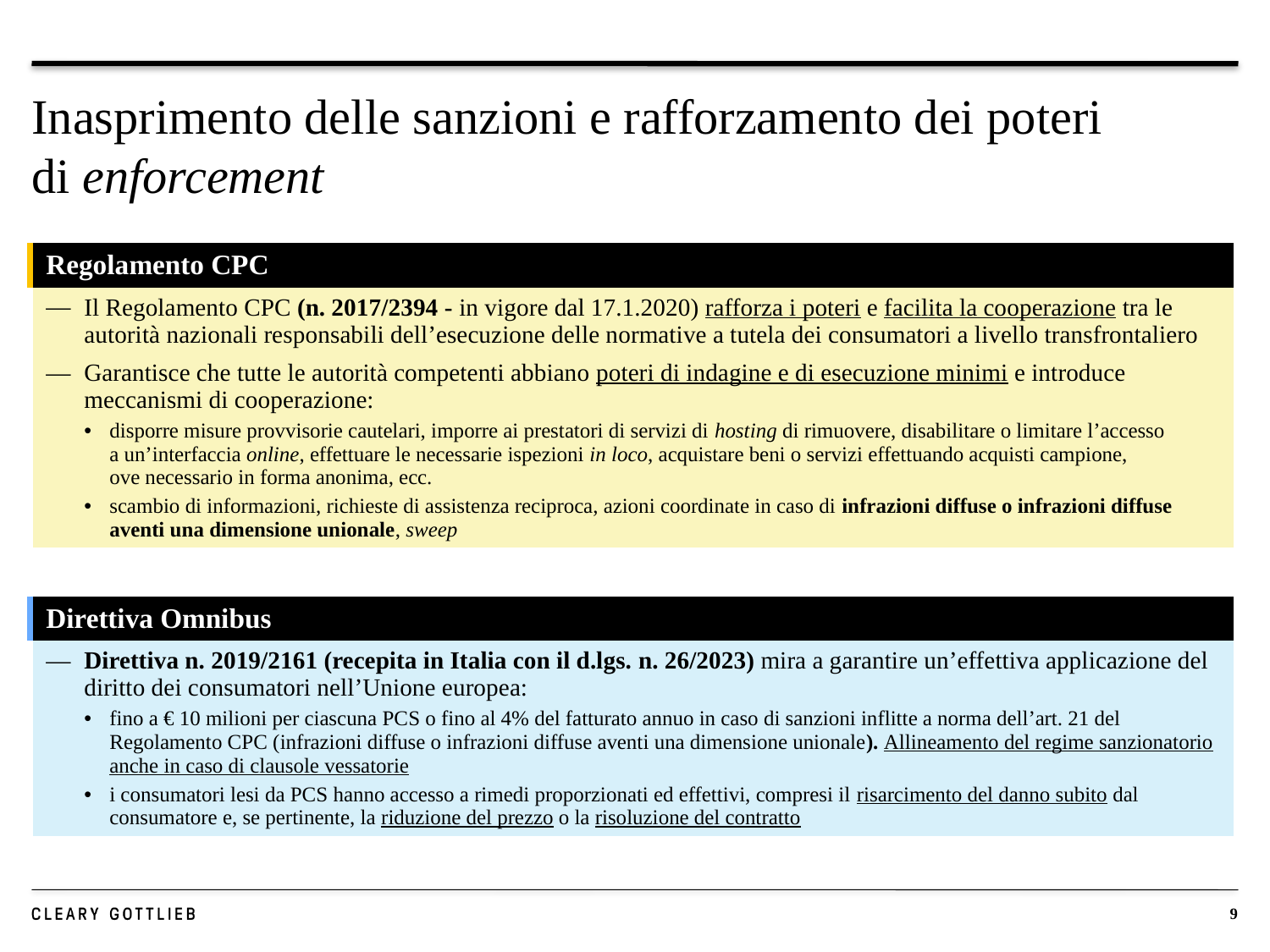

# Inasprimento delle sanzioni e rafforzamento dei poteri di enforcement
|  | Regolamento CPC |
| --- | --- |
|  | Il Regolamento CPC (n. 2017/2394 - in vigore dal 17.1.2020) rafforza i poteri e facilita la cooperazione tra le autorità nazionali responsabili dell’esecuzione delle normative a tutela dei consumatori a livello transfrontaliero Garantisce che tutte le autorità competenti abbiano poteri di indagine e di esecuzione minimi e introduce meccanismi di cooperazione: disporre misure provvisorie cautelari, imporre ai prestatori di servizi di hosting di rimuovere, disabilitare o limitare l’accesso a un’interfaccia online, effettuare le necessarie ispezioni in loco, acquistare beni o servizi effettuando acquisti campione, ove necessario in forma anonima, ecc. scambio di informazioni, richieste di assistenza reciproca, azioni coordinate in caso di infrazioni diffuse o infrazioni diffuse aventi una dimensione unionale, sweep |
|  | Direttiva Omnibus |
| --- | --- |
|  | Direttiva n. 2019/2161 (recepita in Italia con il d.lgs. n. 26/2023) mira a garantire un’effettiva applicazione del diritto dei consumatori nell’Unione europea: fino a € 10 milioni per ciascuna PCS o fino al 4% del fatturato annuo in caso di sanzioni inflitte a norma dell’art. 21 del Regolamento CPC (infrazioni diffuse o infrazioni diffuse aventi una dimensione unionale). Allineamento del regime sanzionatorio anche in caso di clausole vessatorie i consumatori lesi da PCS hanno accesso a rimedi proporzionati ed effettivi, compresi il risarcimento del danno subito dal consumatore e, se pertinente, la riduzione del prezzo o la risoluzione del contratto |